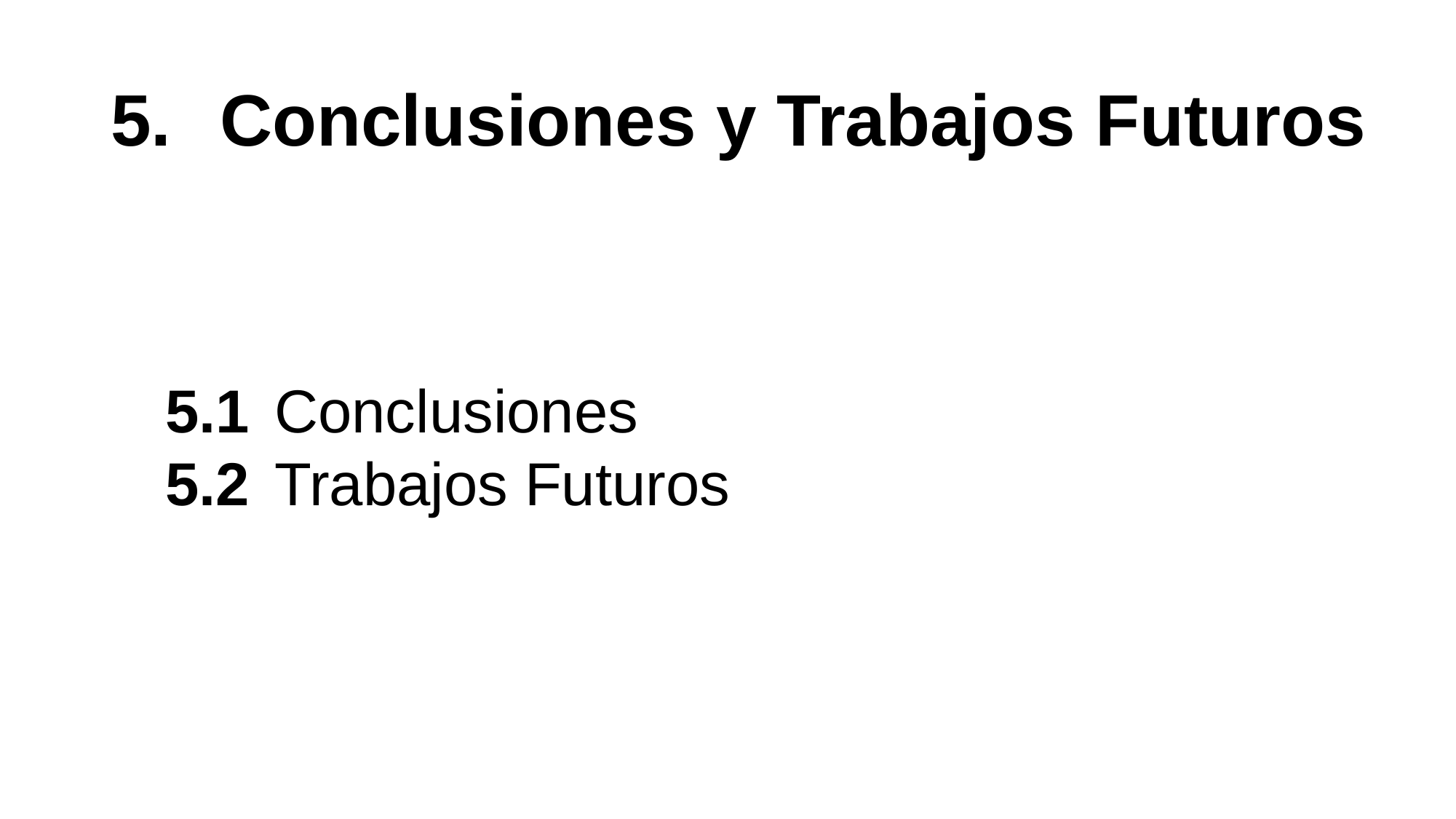

# 5.	Conclusiones y Trabajos Futuros
5.1	Conclusiones
5.2	Trabajos Futuros